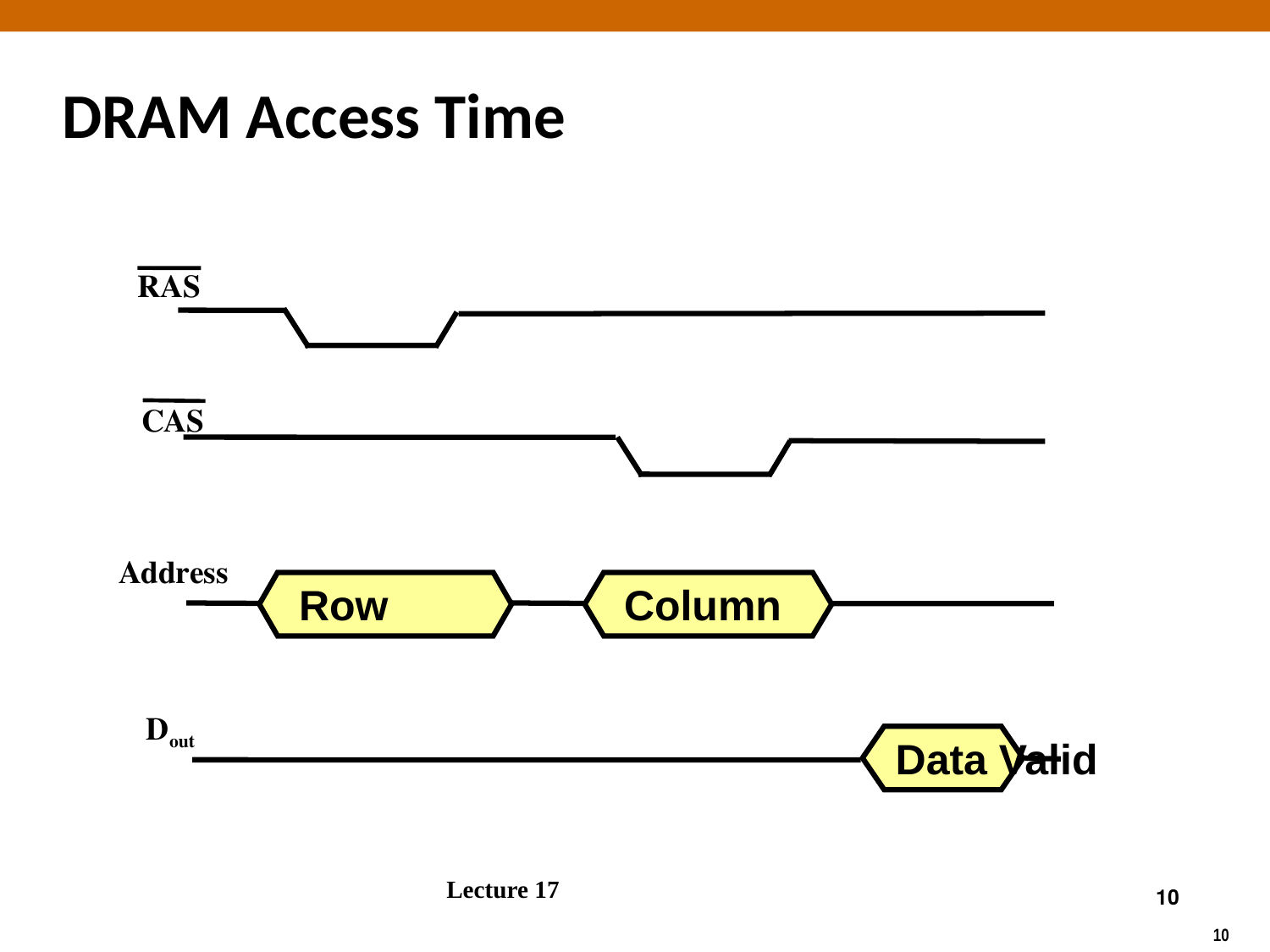

# DRAM Access Time
RAS

CAS

Address
Row
Column

Dout
Data Valid

Lecture 17
	         10